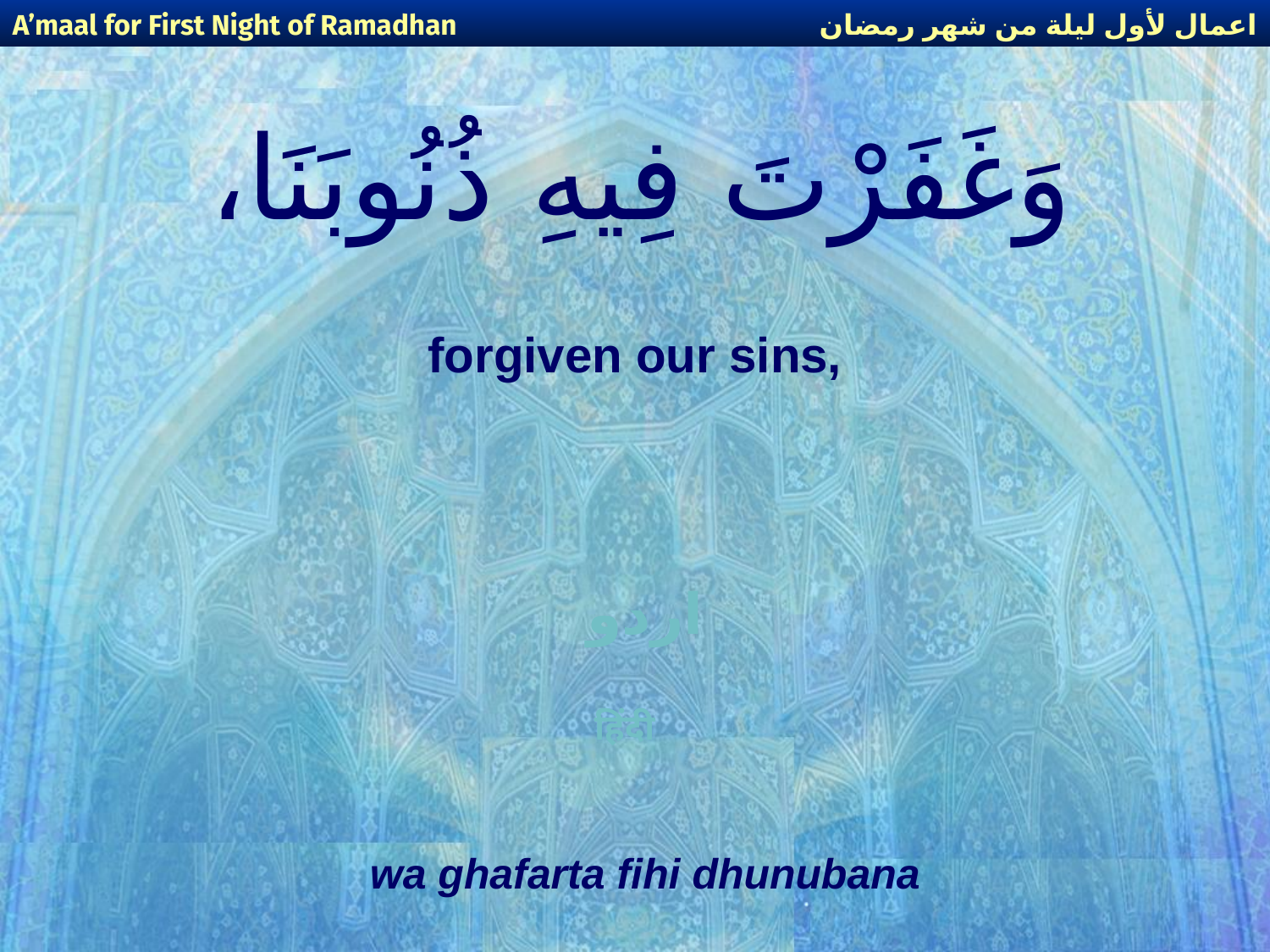

اعمال لأول ليلة من شهر رمضان
A’maal for First Night of Ramadhan
# وَغَفَرْتَ فِيهِ ذُنُوبَنَا،
forgiven our sins,
اردو
हिंदी
wa ghafarta fihi dhunubana